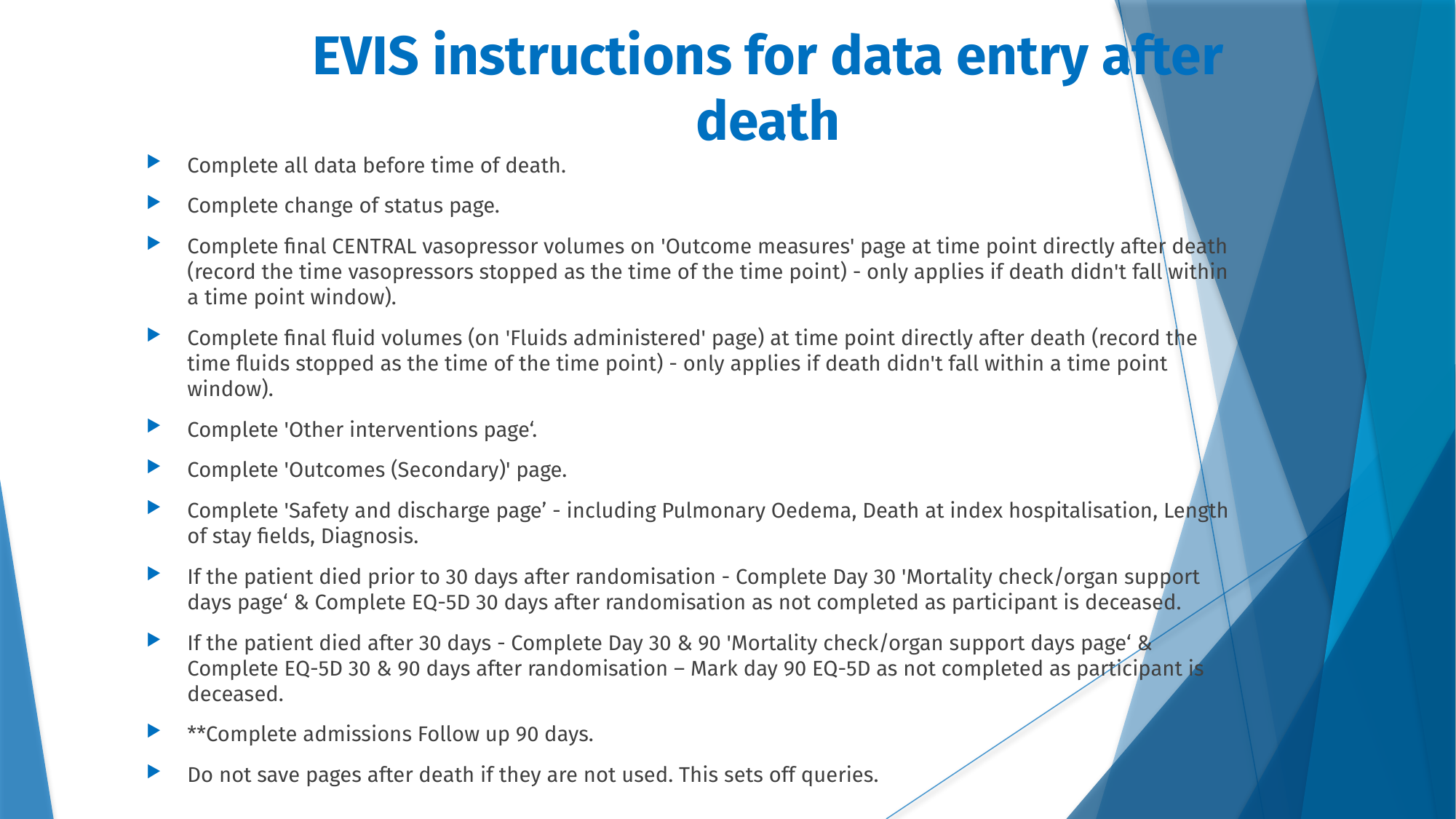

# EVIS instructions for data entry after death
Complete all data before time of death.
Complete change of status page.
Complete final CENTRAL vasopressor volumes on 'Outcome measures' page at time point directly after death (record the time vasopressors stopped as the time of the time point) - only applies if death didn't fall within a time point window).
Complete final fluid volumes (on 'Fluids administered' page) at time point directly after death (record the time fluids stopped as the time of the time point) - only applies if death didn't fall within a time point window).
Complete 'Other interventions page‘.
Complete 'Outcomes (Secondary)' page.
Complete 'Safety and discharge page’ - including Pulmonary Oedema, Death at index hospitalisation, Length of stay fields, Diagnosis.
If the patient died prior to 30 days after randomisation - Complete Day 30 'Mortality check/organ support days page‘ & Complete EQ-5D 30 days after randomisation as not completed as participant is deceased.
If the patient died after 30 days - Complete Day 30 & 90 'Mortality check/organ support days page‘ & Complete EQ-5D 30 & 90 days after randomisation – Mark day 90 EQ-5D as not completed as participant is deceased.
**Complete admissions Follow up 90 days.
Do not save pages after death if they are not used. This sets off queries.